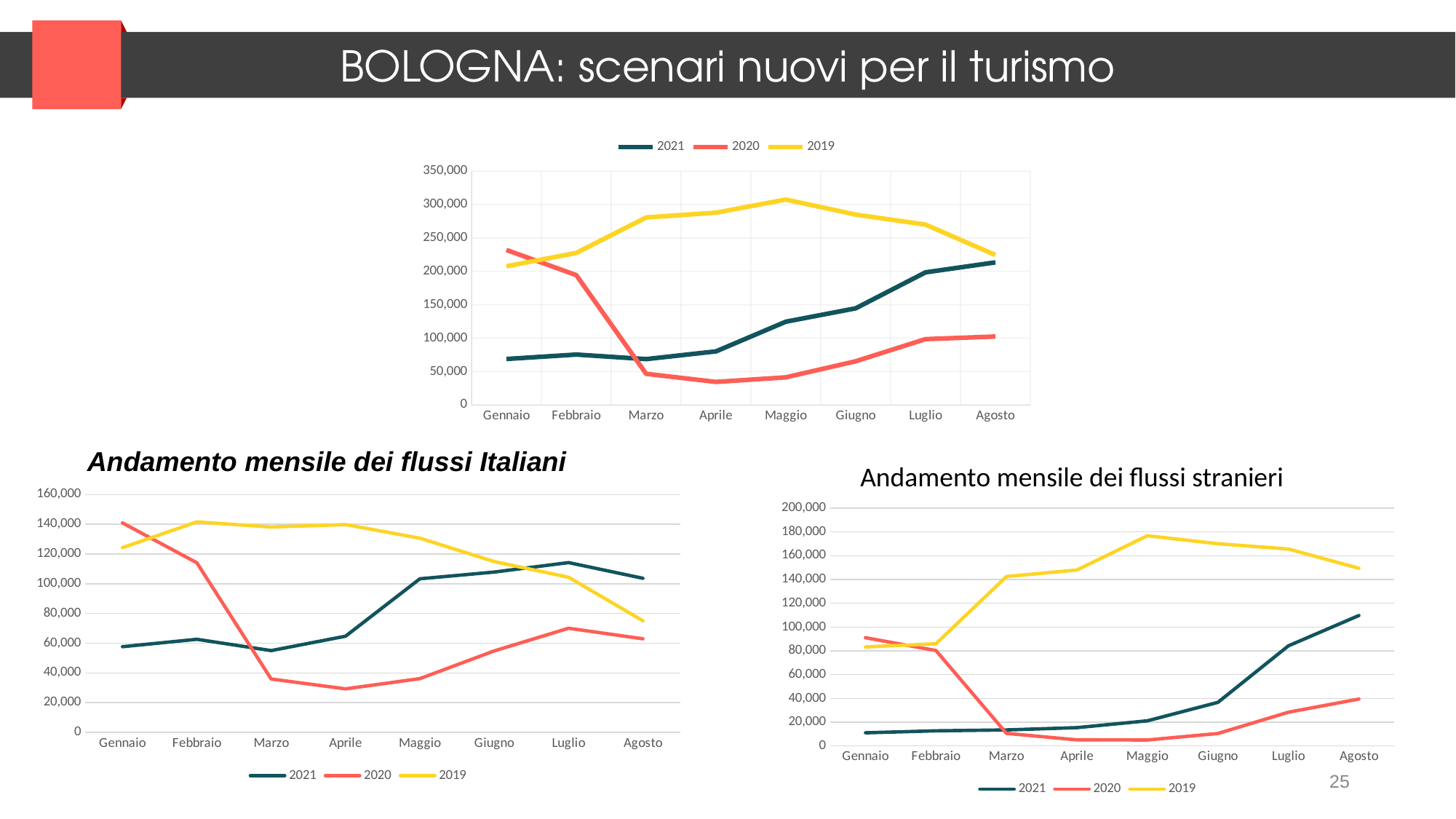

BOLOGNA: scenari nuovi per il turismo

### Chart

| Category | 2021 | 2020 | 2019 |
|---|---|---|---|
| Gennaio | 68694.0 | 231962.0 | 207522.0 |
| Febbraio | 75341.0 | 194358.0 | 227544.0 |
| Marzo | 68504.0 | 46510.0 | 280632.0 |
| Aprile | 80095.0 | 34431.0 | 287766.0 |
| Maggio | 124493.0 | 41194.0 | 307428.0 |
| Giugno | 144518.0 | 65323.0 | 284960.0 |
| Luglio | 198470.0 | 98473.0 | 269986.0 |
| Agosto | 213372.0 | 102376.0 | 224486.0 |
Andamento mensile dei flussi Italiani
Andamento mensile dei flussi stranieri

### Chart

| Category | 2021 | 2020 | 2019 |
|---|---|---|---|
| Gennaio | 57623.0 | 140913.0 | 124253.0 |
| Febbraio | 62602.0 | 114103.0 | 141570.0 |
| Marzo | 54993.0 | 35903.0 | 138167.0 |
| Aprile | 64696.0 | 29275.0 | 139782.0 |
| Maggio | 103325.0 | 36158.0 | 130647.0 |
| Giugno | 107863.0 | 54812.0 | 114917.0 |
| Luglio | 114232.0 | 70068.0 | 104359.0 |
| Agosto | 103669.0 | 62937.0 | 75074.0 |

### Chart

| Category | 2021 | 2020 | 2019 |
|---|---|---|---|
| Gennaio | 11071.0 | 91049.0 | 83269.0 |
| Febbraio | 12739.0 | 80255.0 | 85974.0 |
| Marzo | 13511.0 | 10607.0 | 142465.0 |
| Aprile | 15399.0 | 5156.0 | 147984.0 |
| Maggio | 21168.0 | 5036.0 | 176781.0 |
| Giugno | 36655.0 | 10511.0 | 170043.0 |
| Luglio | 84238.0 | 28405.0 | 165627.0 |
| Agosto | 109703.0 | 39439.0 | 149412.0 |
25